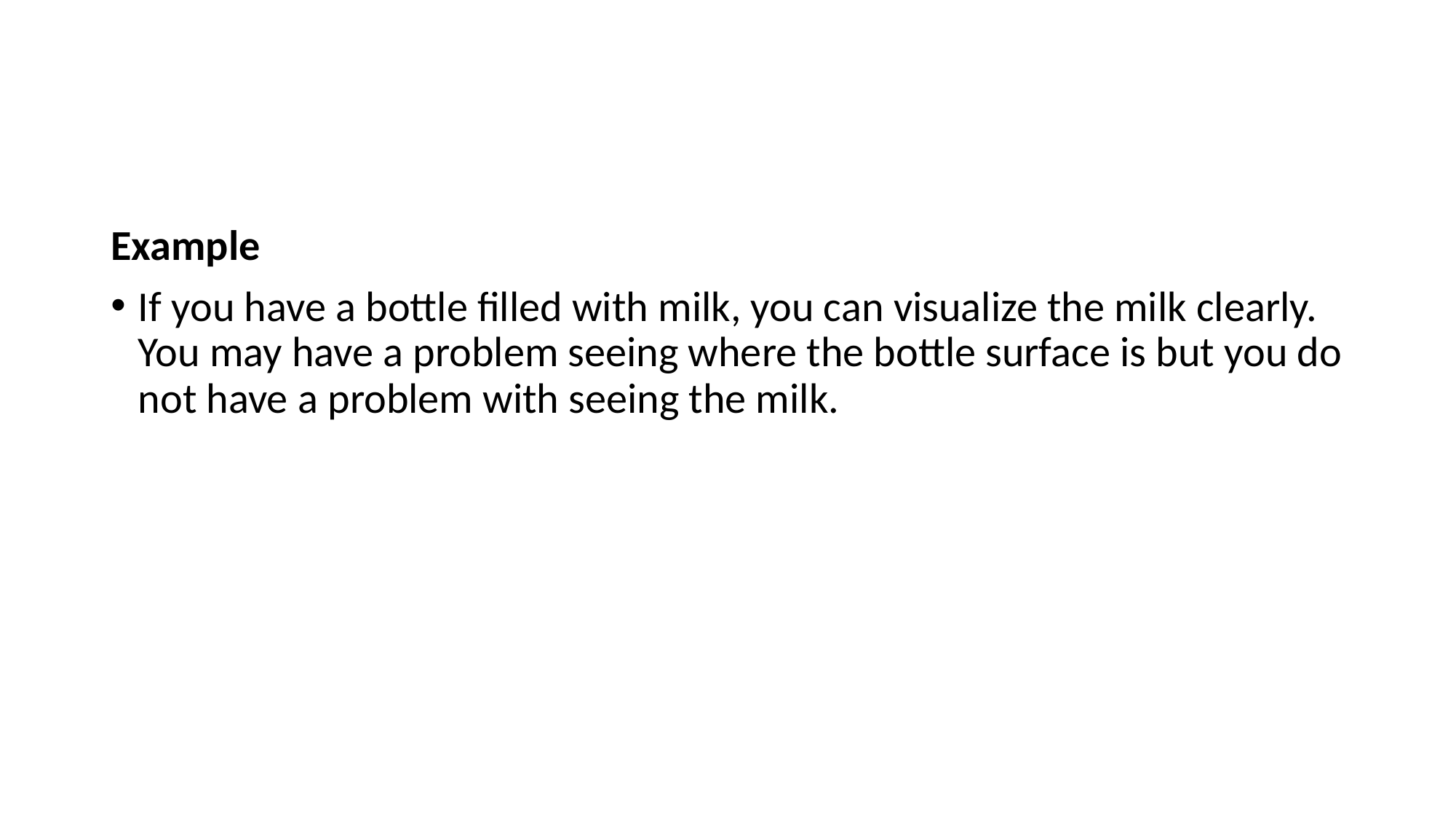

Example
If you have a bottle filled with milk, you can visualize the milk clearly. You may have a problem seeing where the bottle surface is but you do not have a problem with seeing the milk.